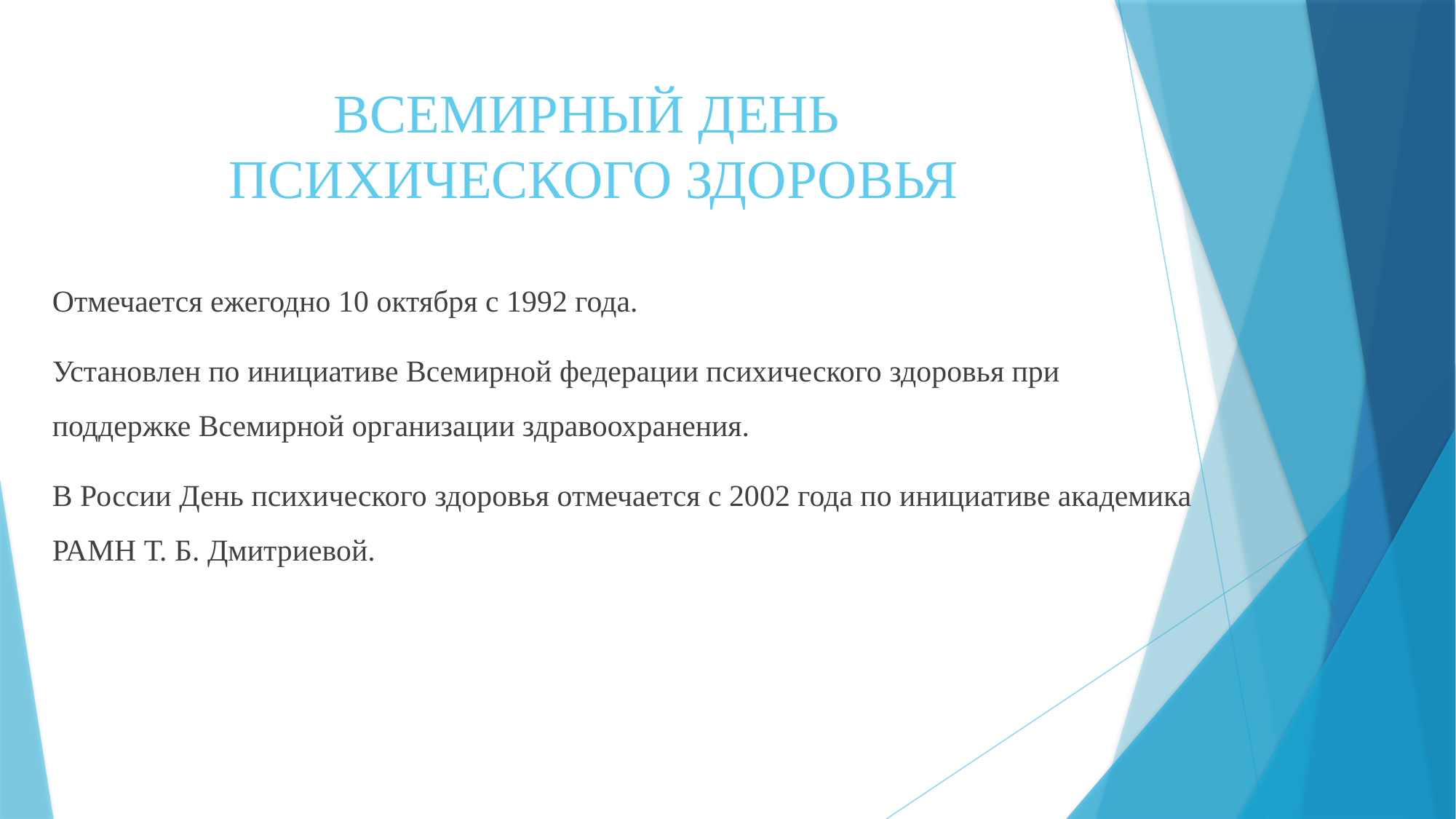

# ВСЕМИРНЫЙ ДЕНЬ ПСИХИЧЕСКОГО ЗДОРОВЬЯ
Отмечается ежегодно 10 октября с 1992 года.
Установлен по инициативе Всемирной федерации психического здоровья при поддержке Всемирной организации здравоохранения.
В России День психического здоровья отмечается с 2002 года по инициативе академика РАМН Т. Б. Дмитриевой.